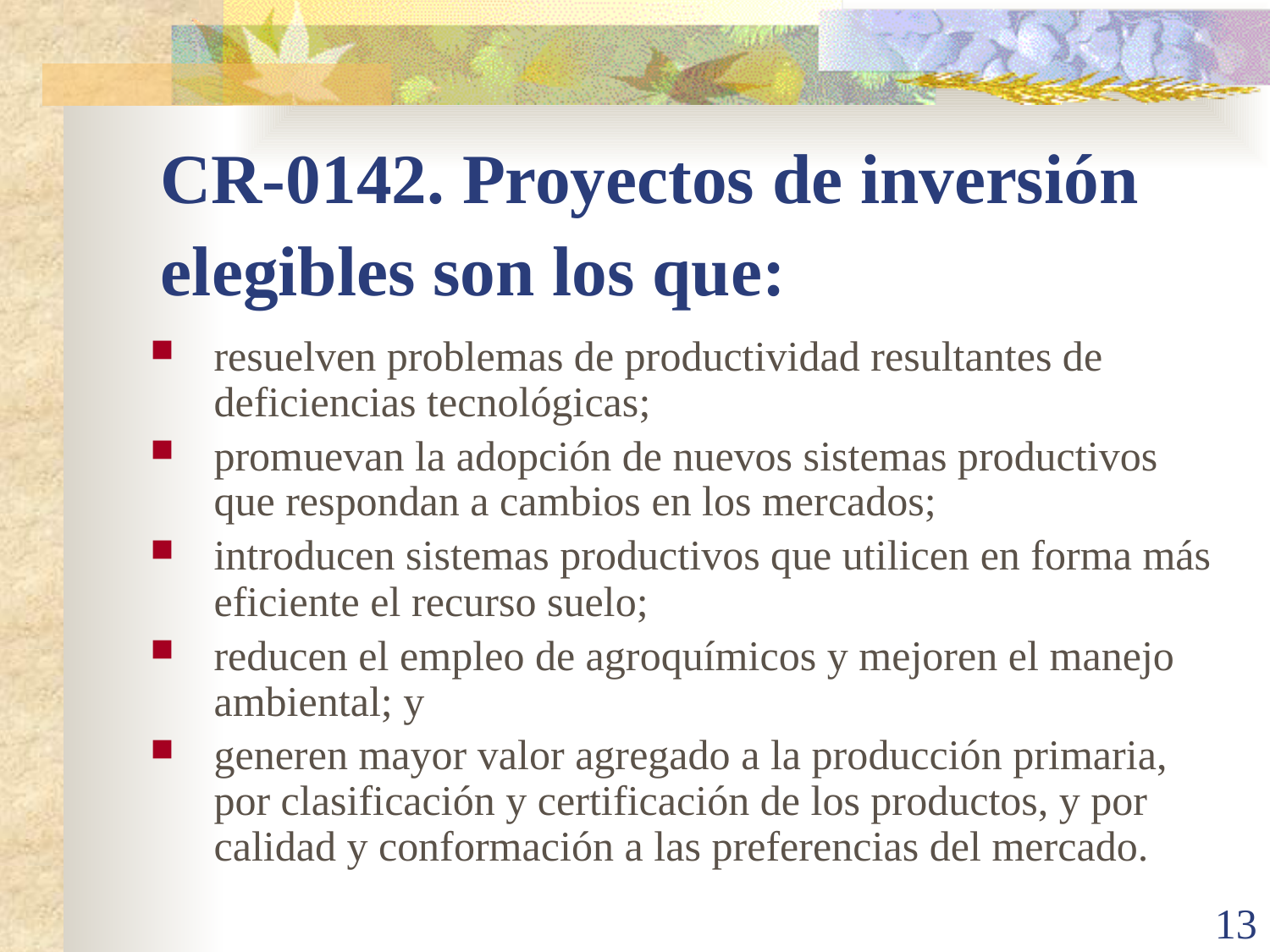

# CR-0142. Proyectos de inversión elegibles son los que:
resuelven problemas de productividad resultantes de deficiencias tecnológicas;
promuevan la adopción de nuevos sistemas productivos que respondan a cambios en los mercados;
introducen sistemas productivos que utilicen en forma más eficiente el recurso suelo;
reducen el empleo de agroquímicos y mejoren el manejo ambiental; y
generen mayor valor agregado a la producción primaria, por clasificación y certificación de los productos, y por calidad y conformación a las preferencias del mercado.

13